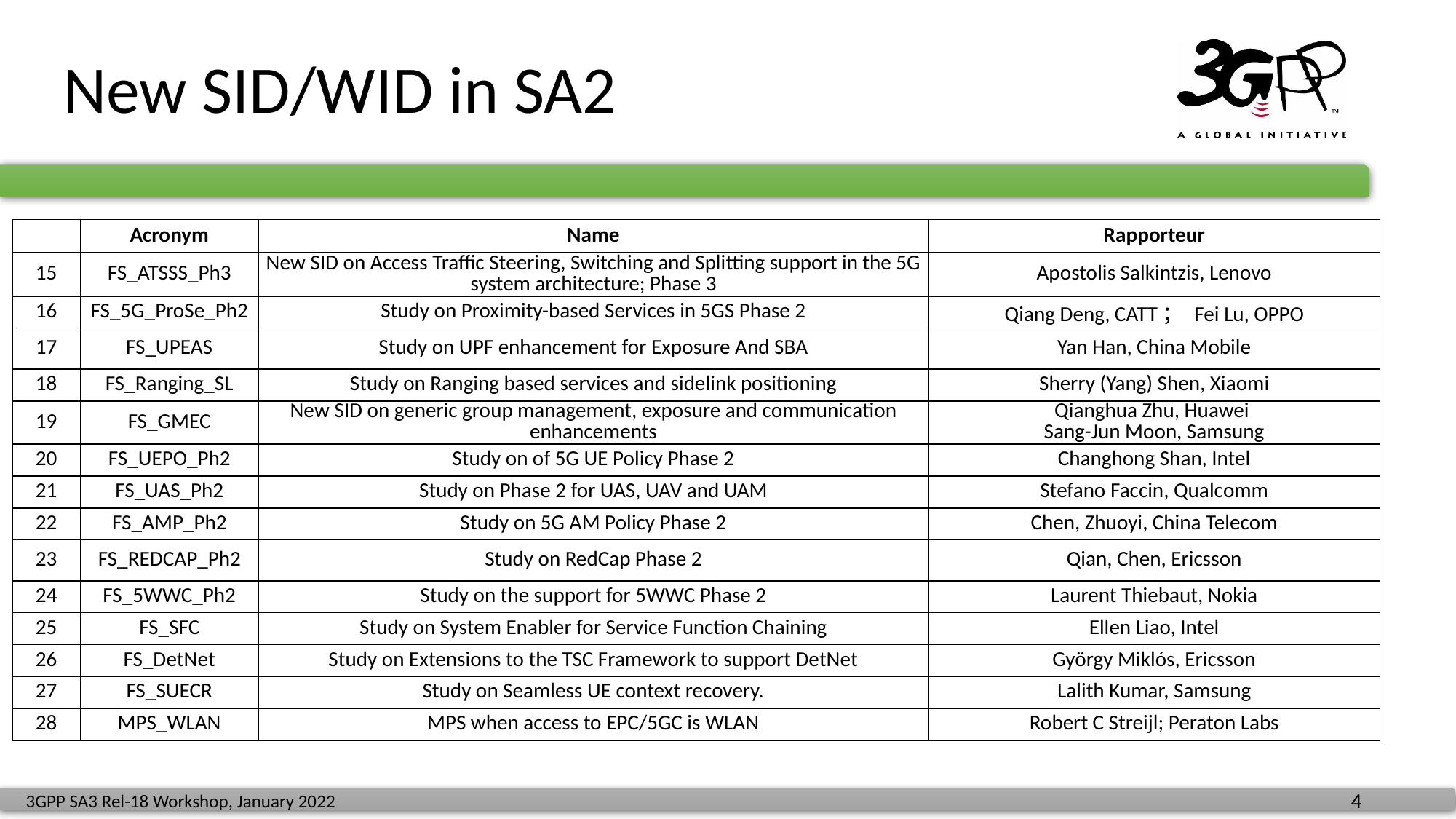

# New SID/WID in SA2
|  | Acronym | Name | Rapporteur |
| --- | --- | --- | --- |
| 15 | FS\_ATSSS\_Ph3 | New SID on Access Traffic Steering, Switching and Splitting support in the 5G system architecture; Phase 3 | Apostolis Salkintzis, Lenovo |
| 16 | FS\_5G\_ProSe\_Ph2 | Study on Proximity-based Services in 5GS Phase 2 | Qiang Deng, CATT； Fei Lu, OPPO |
| 17 | FS\_UPEAS | Study on UPF enhancement for Exposure And SBA | Yan Han, China Mobile |
| 18 | FS\_Ranging\_SL | Study on Ranging based services and sidelink positioning | Sherry (Yang) Shen, Xiaomi |
| 19 | FS\_GMEC | New SID on generic group management, exposure and communication enhancements | Qianghua Zhu, Huawei Sang-Jun Moon, Samsung |
| 20 | FS\_UEPO\_Ph2 | Study on of 5G UE Policy Phase 2 | Changhong Shan, Intel |
| 21 | FS\_UAS\_Ph2 | Study on Phase 2 for UAS, UAV and UAM | Stefano Faccin, Qualcomm |
| 22 | FS\_AMP\_Ph2 | Study on 5G AM Policy Phase 2 | Chen, Zhuoyi, China Telecom |
| 23 | FS\_REDCAP\_Ph2 | Study on RedCap Phase 2 | Qian, Chen, Ericsson |
| 24 | FS\_5WWC\_Ph2 | Study on the support for 5WWC Phase 2 | Laurent Thiebaut, Nokia |
| 25 | FS\_SFC | Study on System Enabler for Service Function Chaining | Ellen Liao, Intel |
| 26 | FS\_DetNet | Study on Extensions to the TSC Framework to support DetNet | György Miklós, Ericsson |
| 27 | FS\_SUECR | Study on Seamless UE context recovery. | Lalith Kumar, Samsung |
| 28 | MPS\_WLAN | MPS when access to EPC/5GC is WLAN | Robert C Streijl; Peraton Labs |